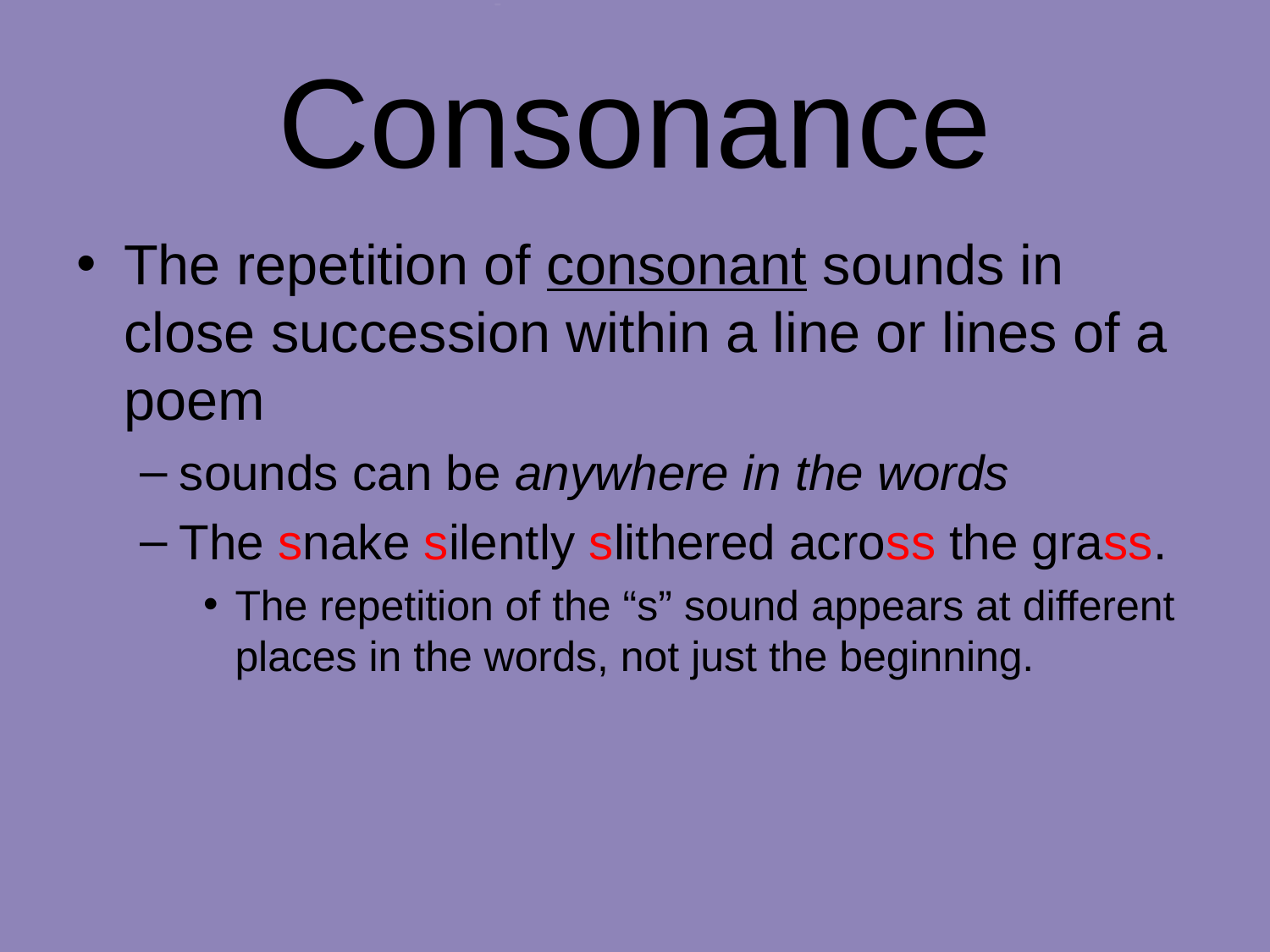

# Consonance
The repetition of consonant sounds in close succession within a line or lines of a poem
sounds can be anywhere in the words
The snake silently slithered across the grass.
The repetition of the “s” sound appears at different places in the words, not just the beginning.